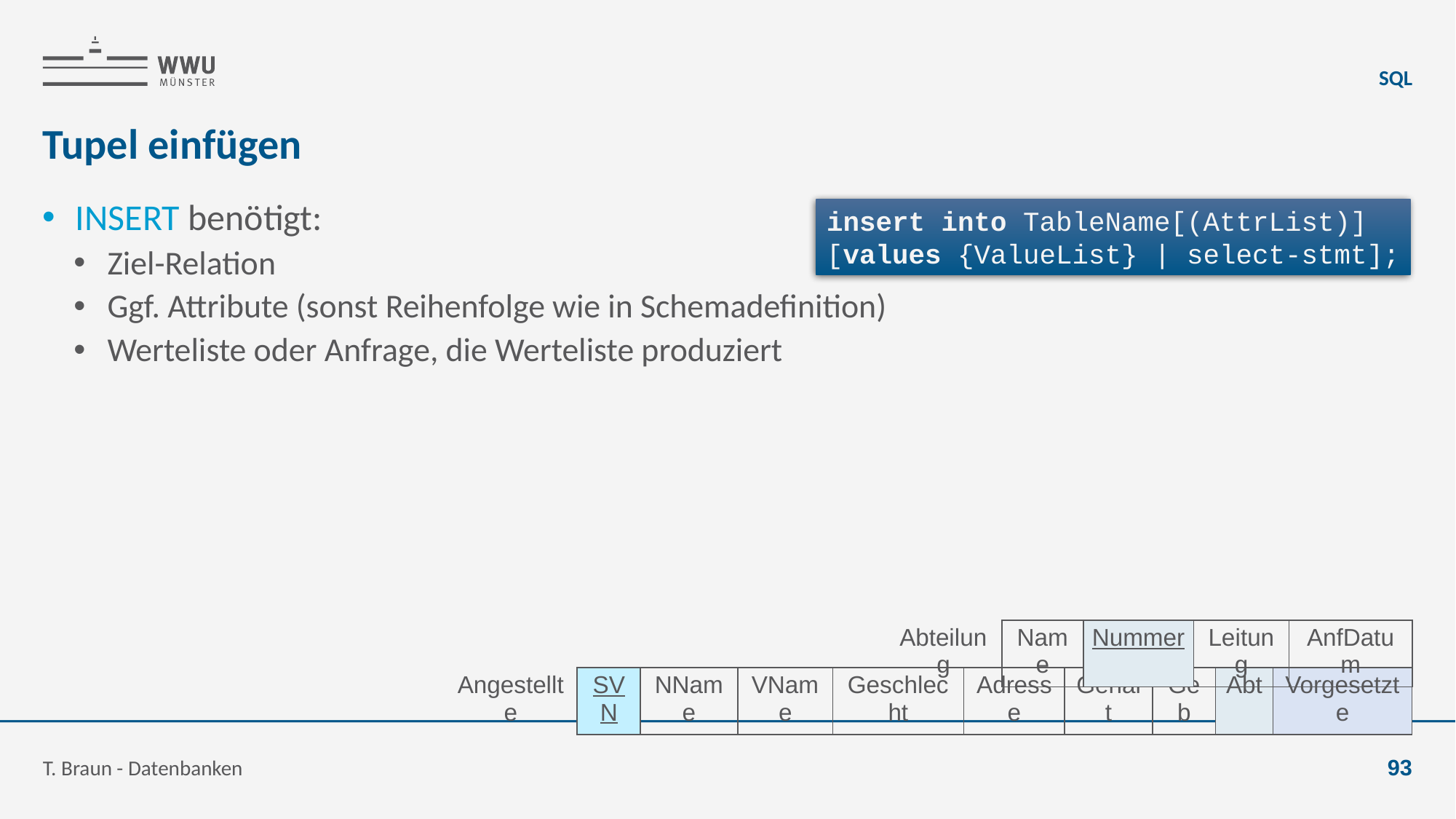

SQL
# Tupel einfügen
INSERT benötigt:
Ziel-Relation
Ggf. Attribute (sonst Reihenfolge wie in Schemadefinition)
Werteliste oder Anfrage, die Werteliste produziert
insert into TableName[(AttrList)]
[values {ValueList} | select-stmt];
| Abteilung | Name | Nummer | Leitung | AnfDatum |
| --- | --- | --- | --- | --- |
| Angestellte | SVN | NName | VName | Geschlecht | Adresse | Gehalt | Geb | Abt | Vorgesetzte |
| --- | --- | --- | --- | --- | --- | --- | --- | --- | --- |
T. Braun - Datenbanken
93